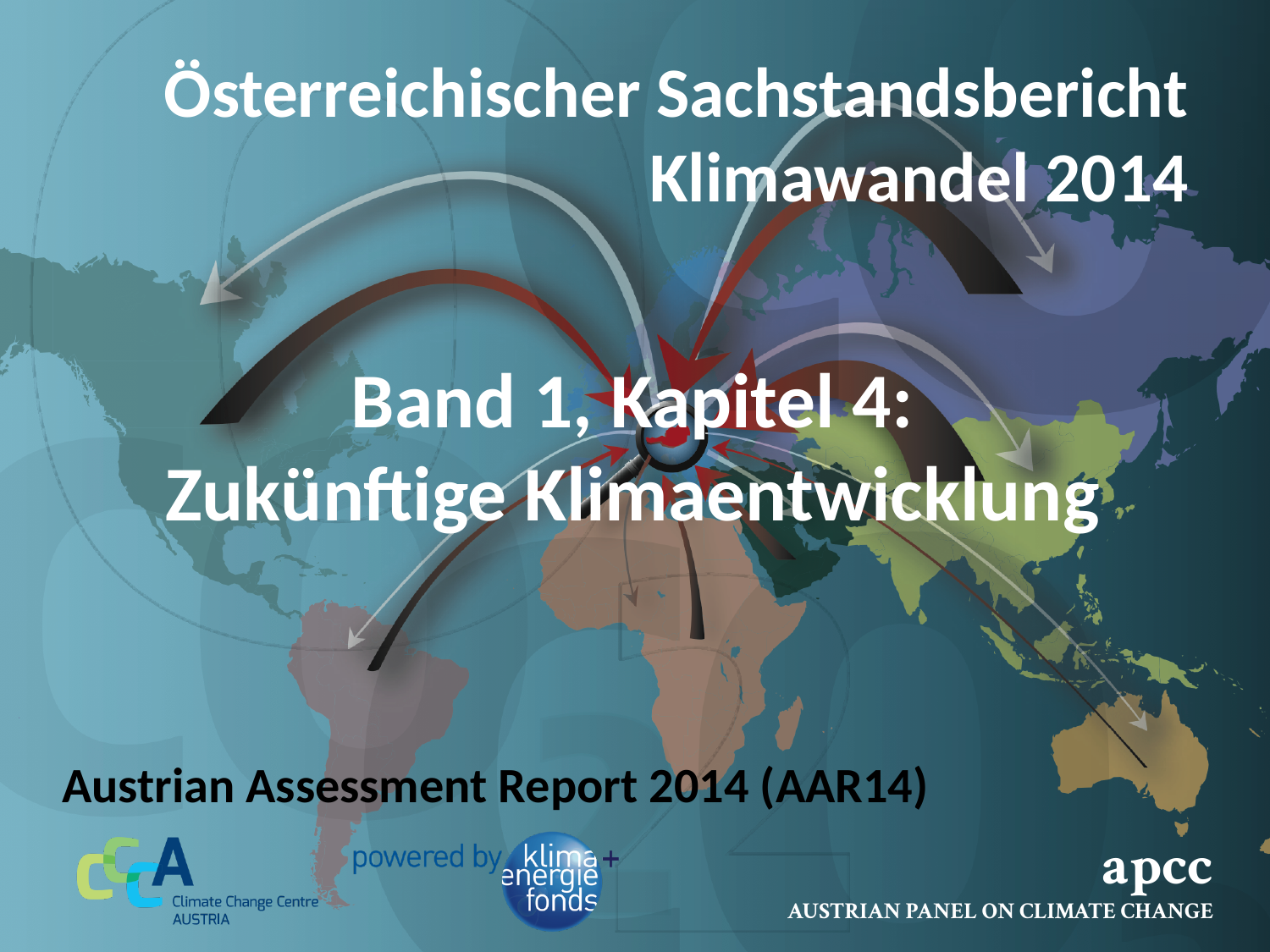

# Band 1, Kapitel 4: Zukünftige Klimaentwicklung